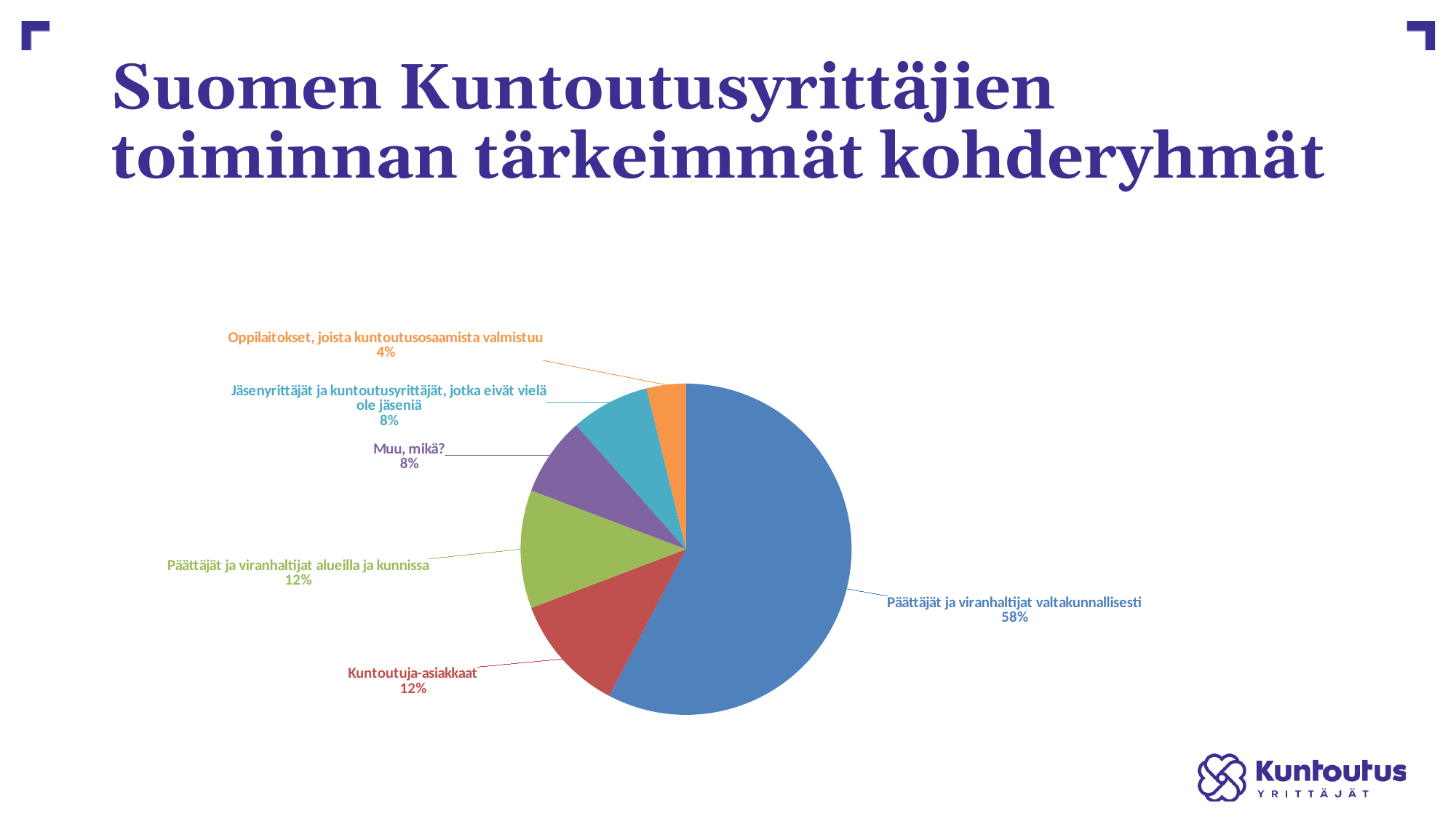

# Suomen Kuntoutusyrittäjien toiminnan tärkeimmät kohderyhmät

### Chart

| Category |  |
|---|---|
| Päättäjät ja viranhaltijat valtakunnallisesti | 15.0 |
| Kuntoutuja-asiakkaat | 3.0 |
| Päättäjät ja viranhaltijat alueilla ja kunnissa | 3.0 |
| Muu, mikä? | 2.0 |
| Jäsenyrittäjät ja kuntoutusyrittäjät, jotka eivät vielä ole jäseniä | 2.0 |
| Oppilaitokset, joista kuntoutusosaamista valmistuu | 1.0 |
| Yhteistyökumppanit | 0.0 |
| Kuntoutusta edistävät muut tahot (esim. Kuntoutussäätiö, eri potilasjärjestöt) | 0.0 |